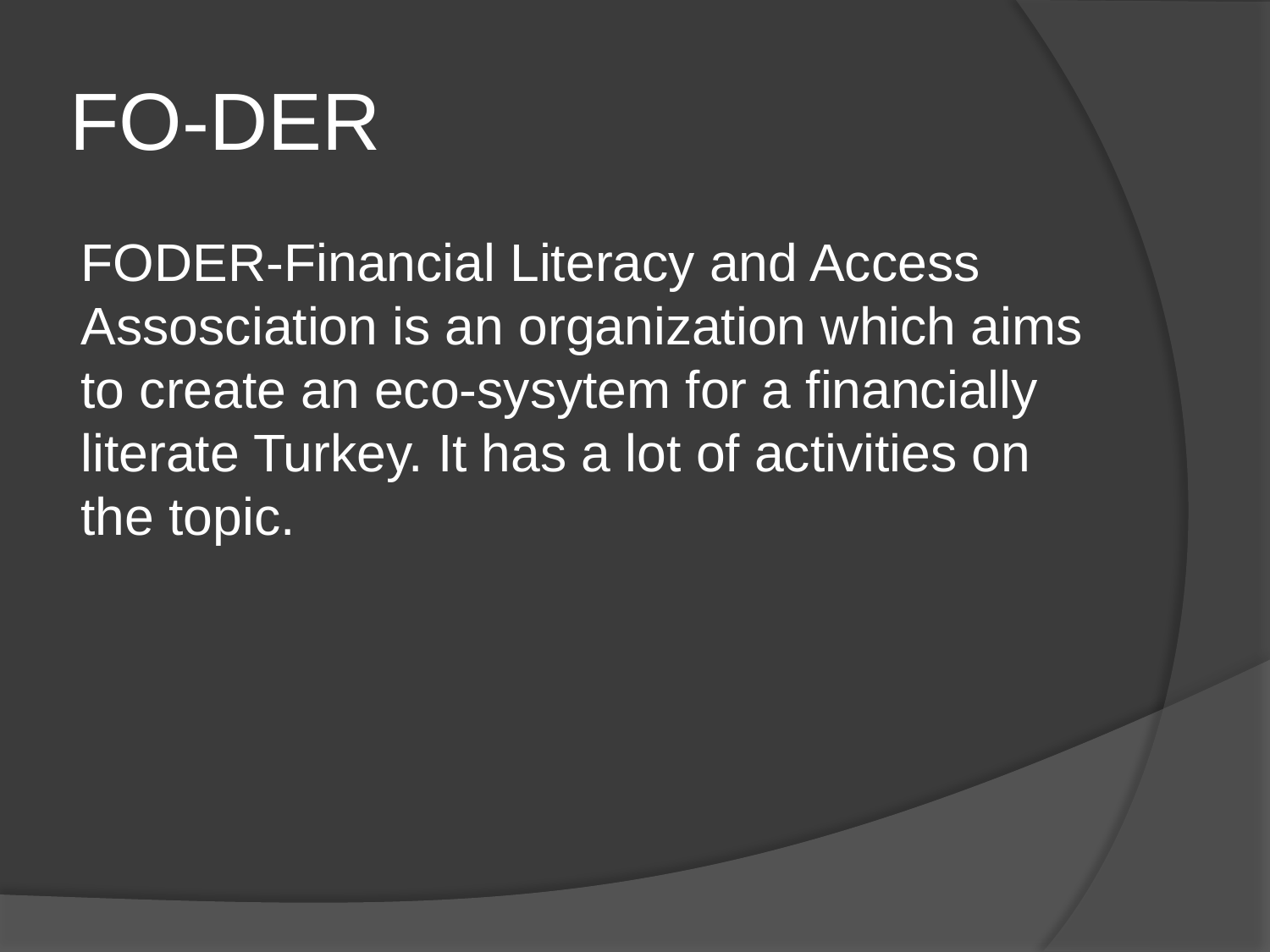

# FO-DER
FODER-Financial Literacy and Access Assosciation is an organization which aims to create an eco-sysytem for a financially literate Turkey. It has a lot of activities on the topic.